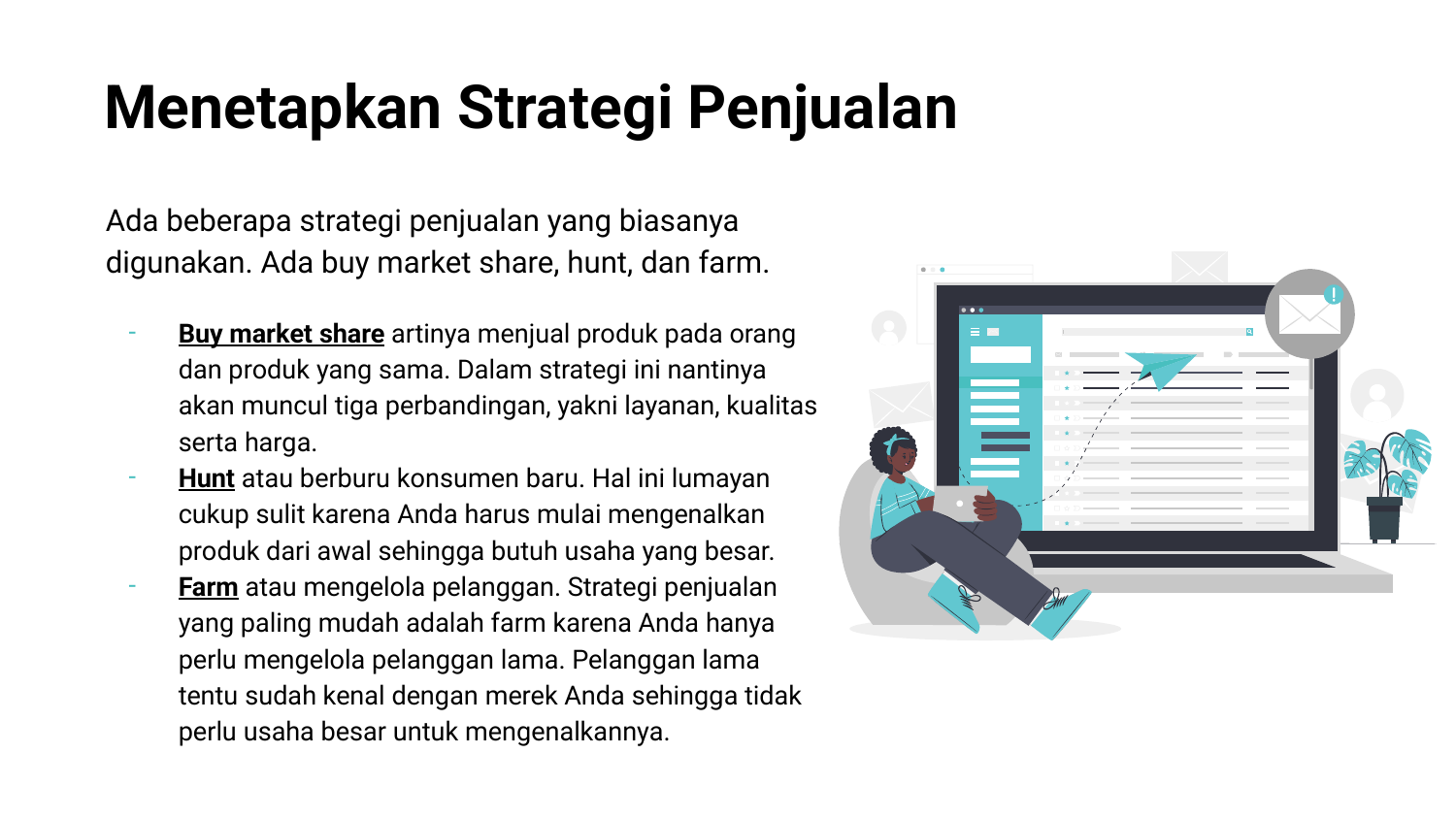

# Menetapkan Strategi Penjualan
Ada beberapa strategi penjualan yang biasanya digunakan. Ada buy market share, hunt, dan farm.
Buy market share artinya menjual produk pada orang dan produk yang sama. Dalam strategi ini nantinya akan muncul tiga perbandingan, yakni layanan, kualitas serta harga.
Hunt atau berburu konsumen baru. Hal ini lumayan cukup sulit karena Anda harus mulai mengenalkan produk dari awal sehingga butuh usaha yang besar.
Farm atau mengelola pelanggan. Strategi penjualan yang paling mudah adalah farm karena Anda hanya perlu mengelola pelanggan lama. Pelanggan lama tentu sudah kenal dengan merek Anda sehingga tidak perlu usaha besar untuk mengenalkannya.